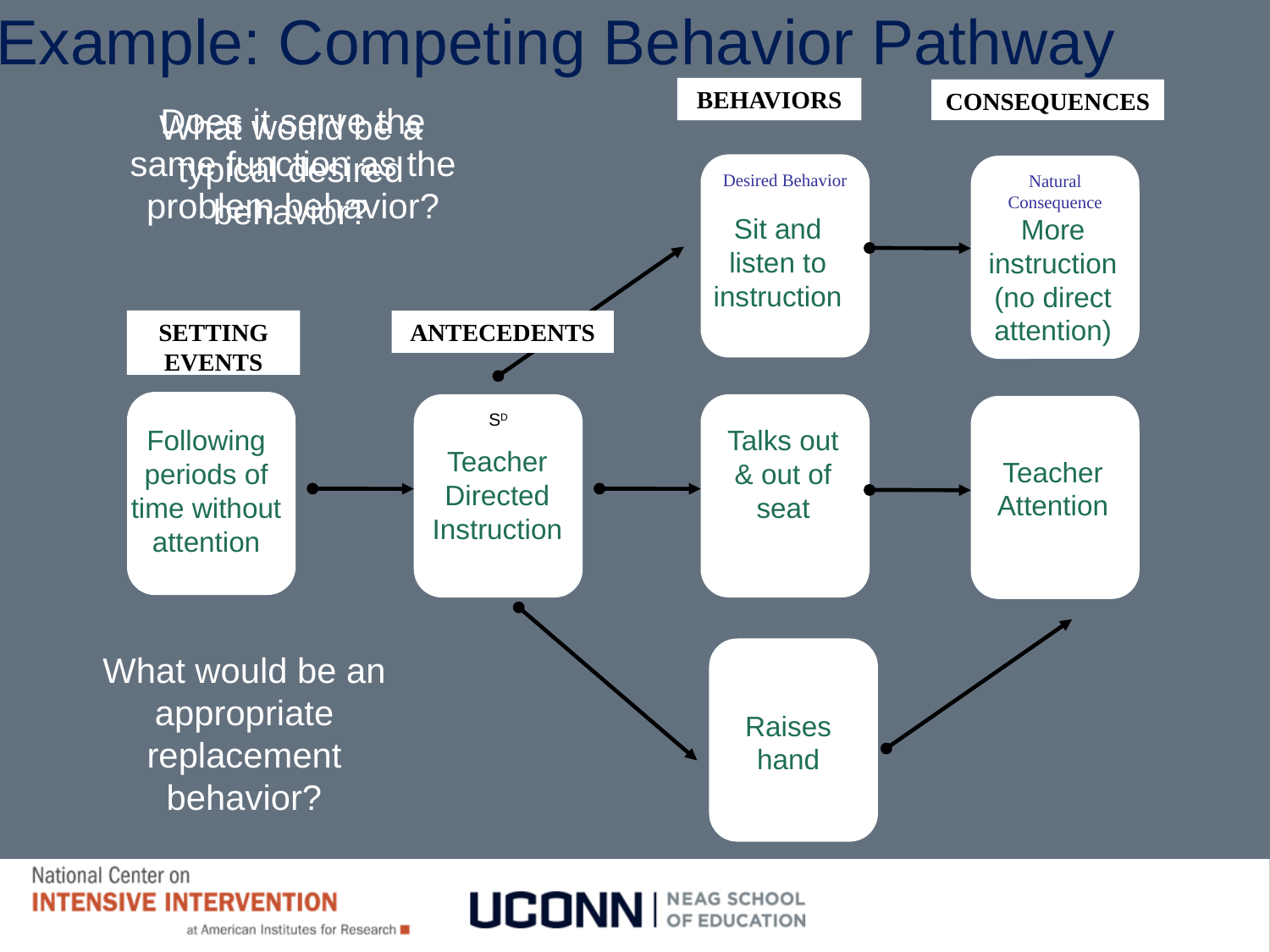

Example: Competing Behavior Pathway
BEHAVIORS
CONSEQUENCES
Does it serve the same function as the problem behavior?
What would be a typical desired behavior?
Desired Behavior
Natural Consequence
Sit and listen to instruction
More instruction (no direct attention)

SETTING EVENTS
ANTECEDENTS

SD

Following periods of time without attention
Talks out & out of seat
Teacher Directed Instruction
Teacher Attention

What would be an appropriate replacement behavior?
Raises hand